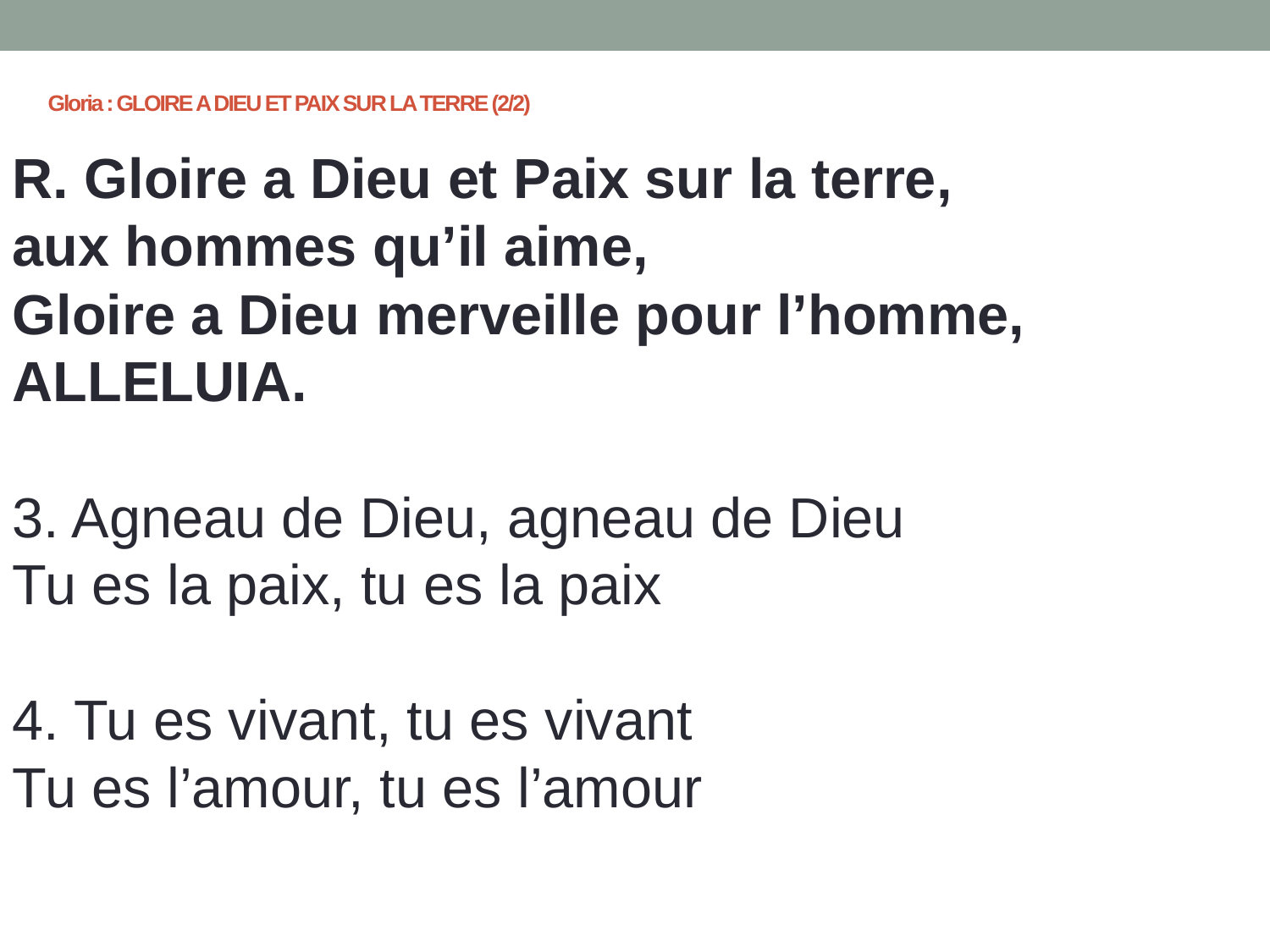

R. Gloire a Dieu et Paix sur la terre,
aux hommes qu’il aime,
Gloire a Dieu merveille pour l’homme, ALLELUIA.

3. Agneau de Dieu, agneau de Dieu
Tu es la paix, tu es la paix
4. Tu es vivant, tu es vivant
Tu es l’amour, tu es l’amour

# Gloria : GLOIRE A DIEU ET PAIX SUR LA TERRE (2/2)